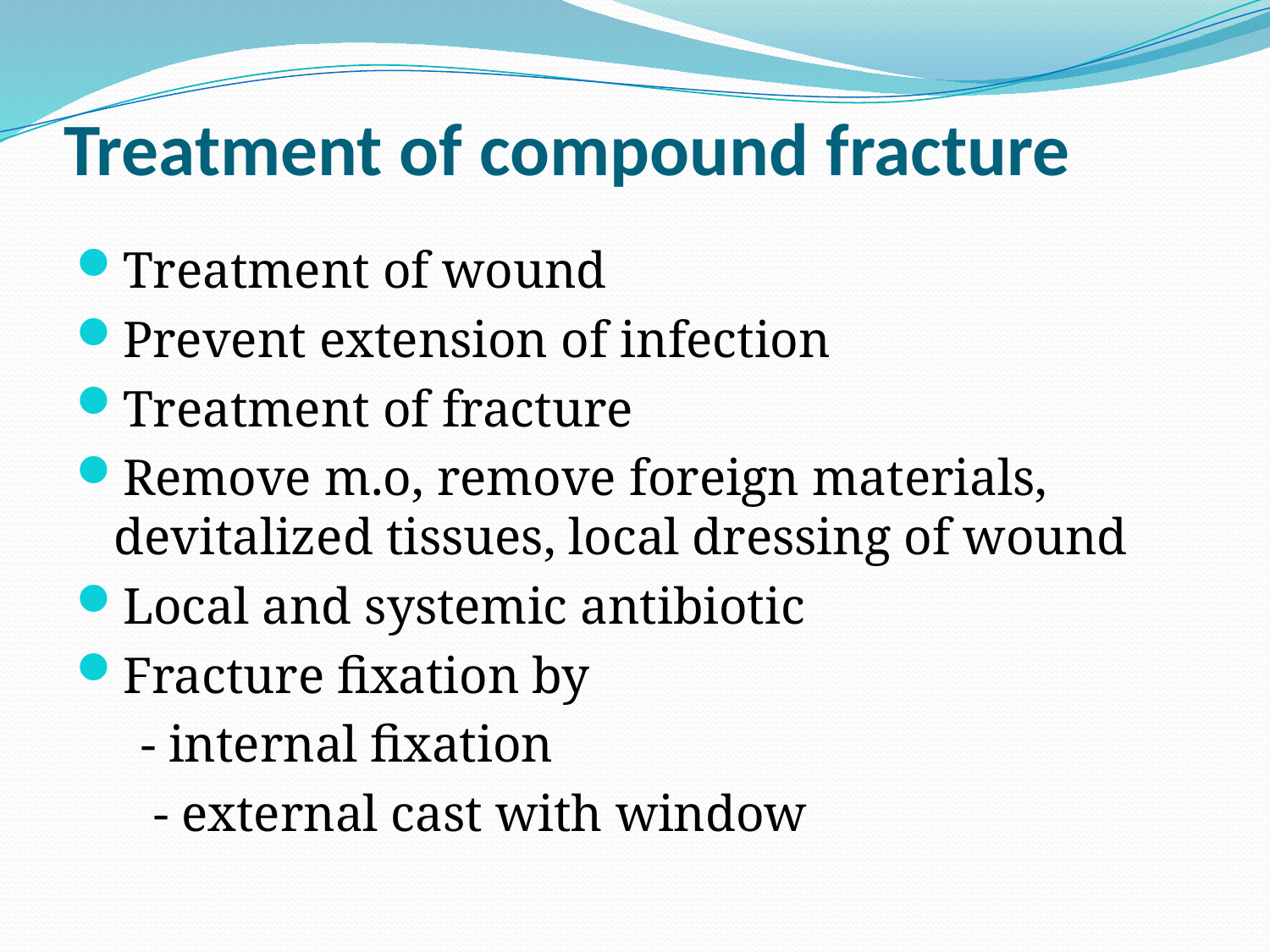

# Treatment of compound fracture
Treatment of wound
Prevent extension of infection
Treatment of fracture
Remove m.o, remove foreign materials, devitalized tissues, local dressing of wound
Local and systemic antibiotic
Fracture fixation by
     - internal fixation
      - external cast with window